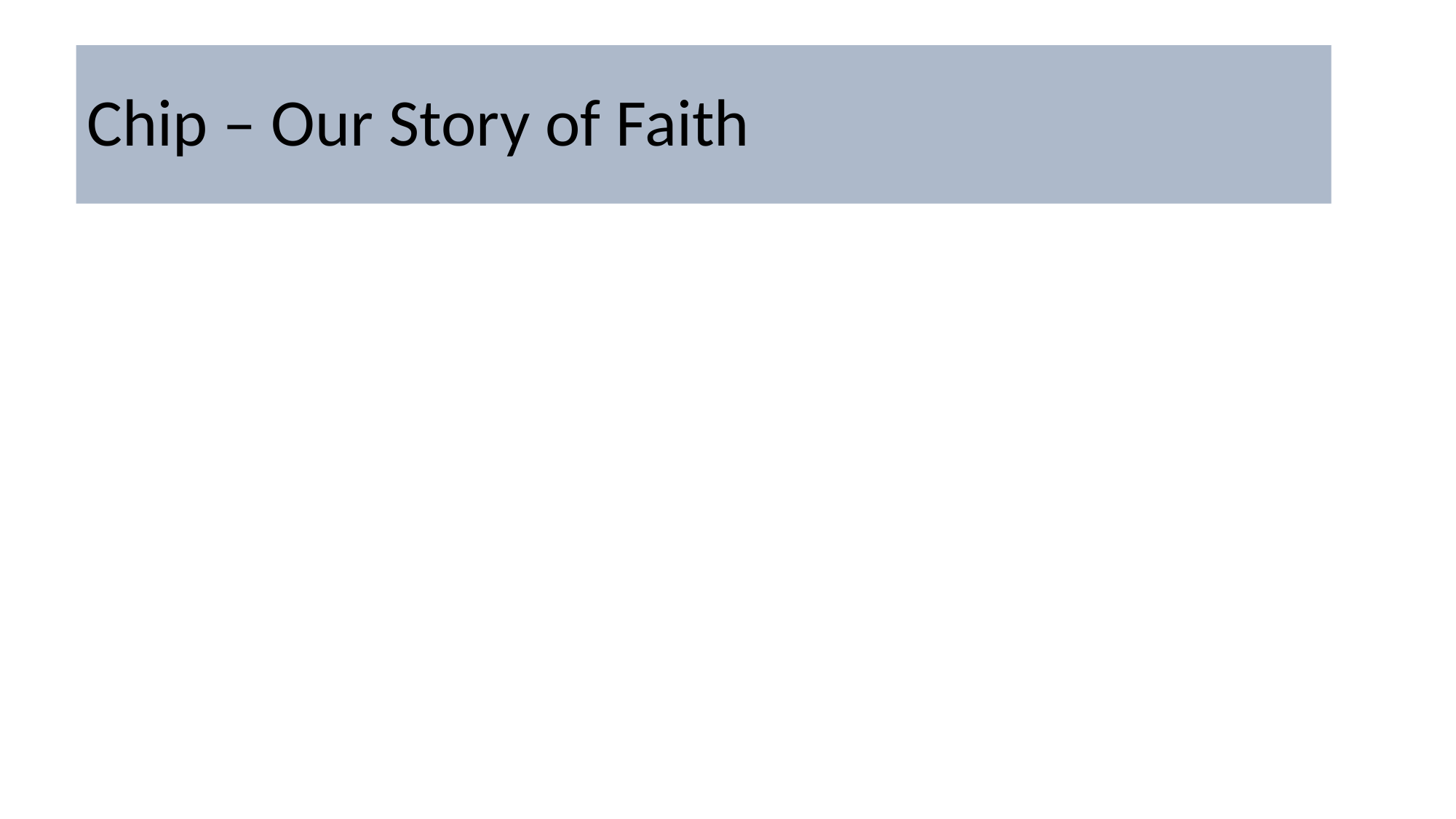

# Chip – Our Story of Faith